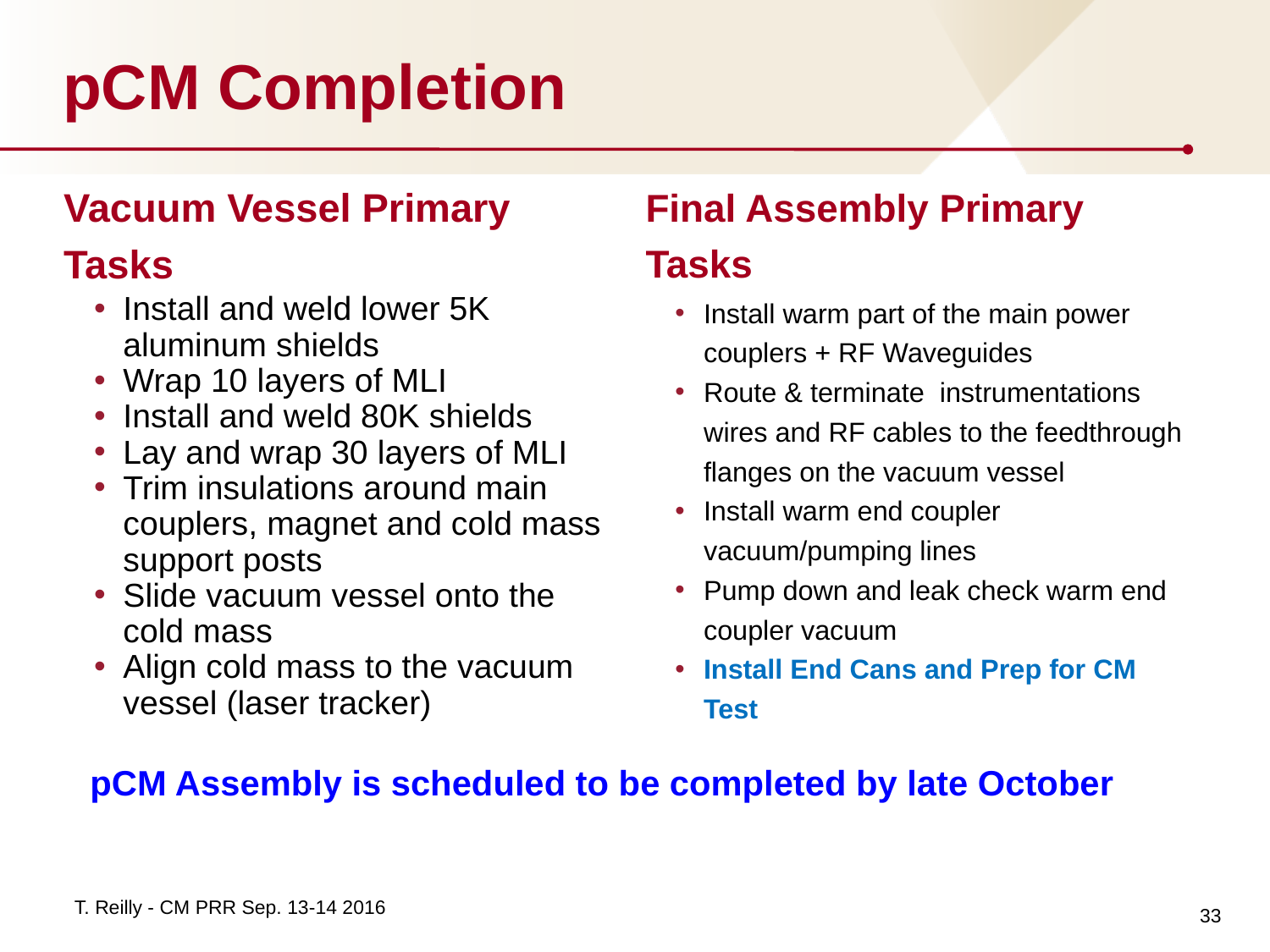

# pCM Completion
Vacuum Vessel Primary Tasks
Install and weld lower 5K aluminum shields
Wrap 10 layers of MLI
Install and weld 80K shields
Lay and wrap 30 layers of MLI
Trim insulations around main couplers, magnet and cold mass support posts
Slide vacuum vessel onto the cold mass
Align cold mass to the vacuum vessel (laser tracker)

Final Assembly Primary Tasks
Install warm part of the main power couplers + RF Waveguides
Route & terminate  instrumentations wires and RF cables to the feedthrough flanges on the vacuum vessel
Install warm end coupler vacuum/pumping lines
Pump down and leak check warm end coupler vacuum
Install End Cans and Prep for CM Test

pCM Assembly is scheduled to be completed by late October
33
T. Reilly - CM PRR Sep. 13-14 2016